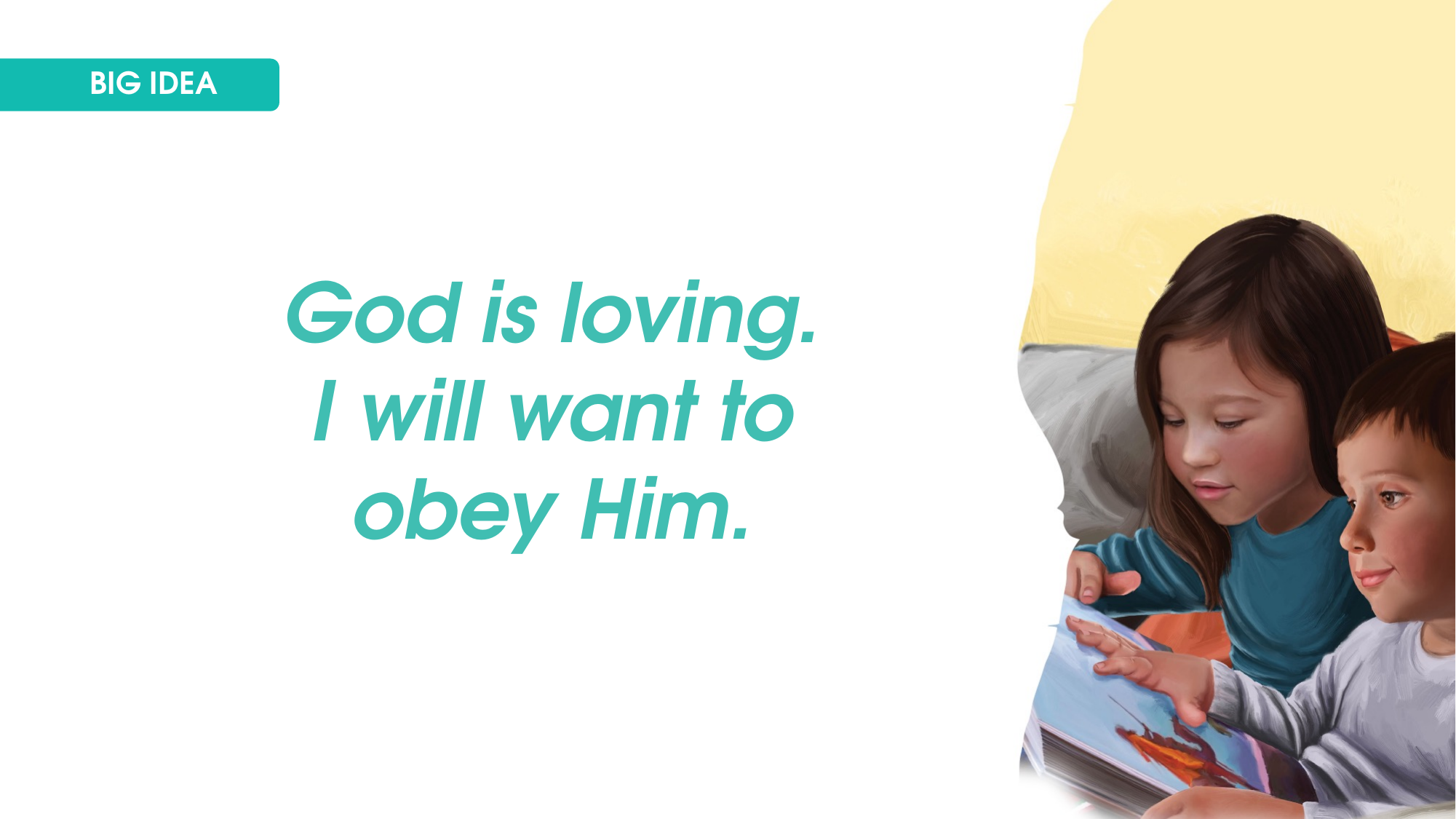

BIG IDEA

God is loving. I will want to obey Him.